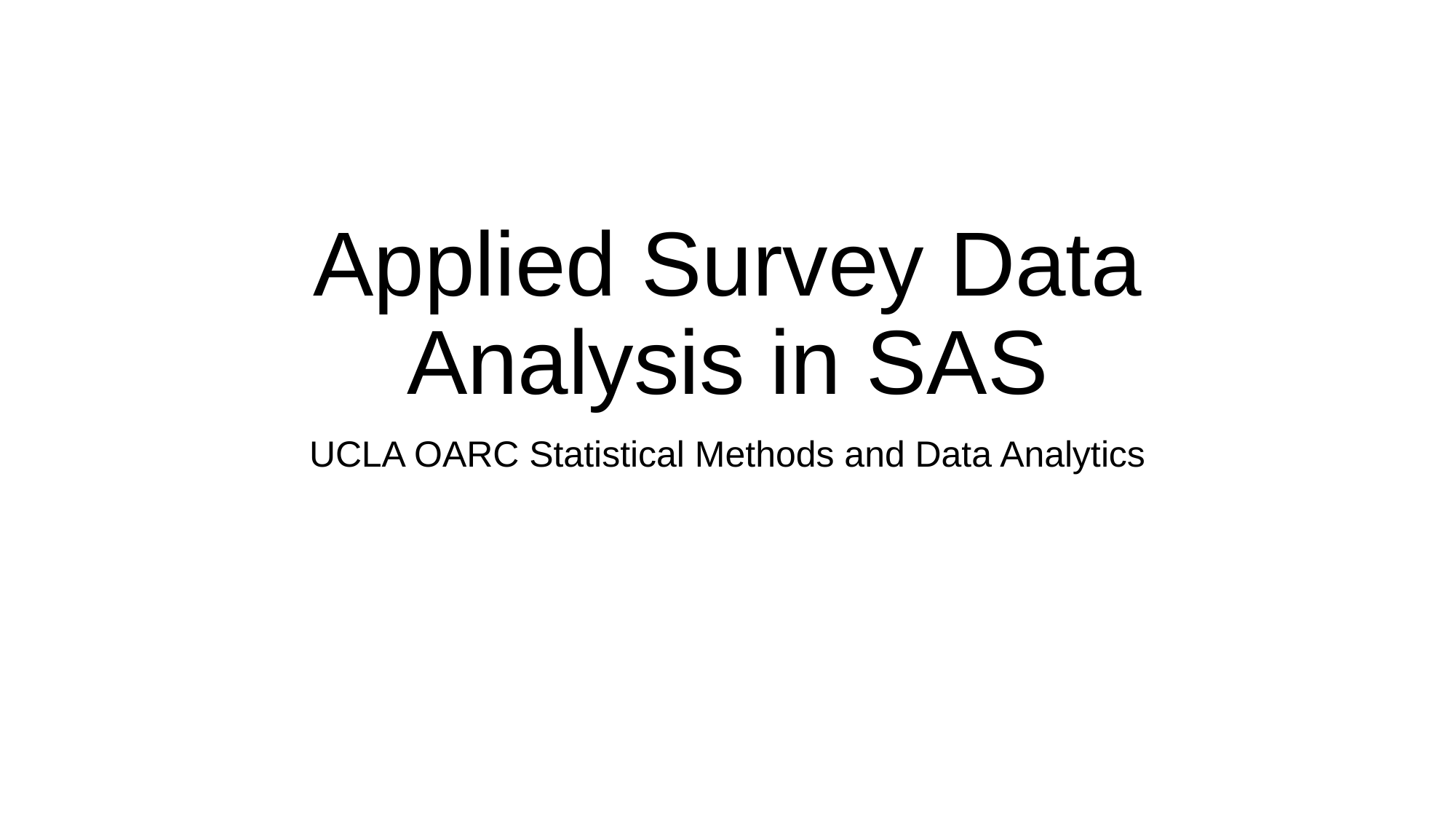

# Applied Survey Data Analysis in SAS
UCLA OARC Statistical Methods and Data Analytics